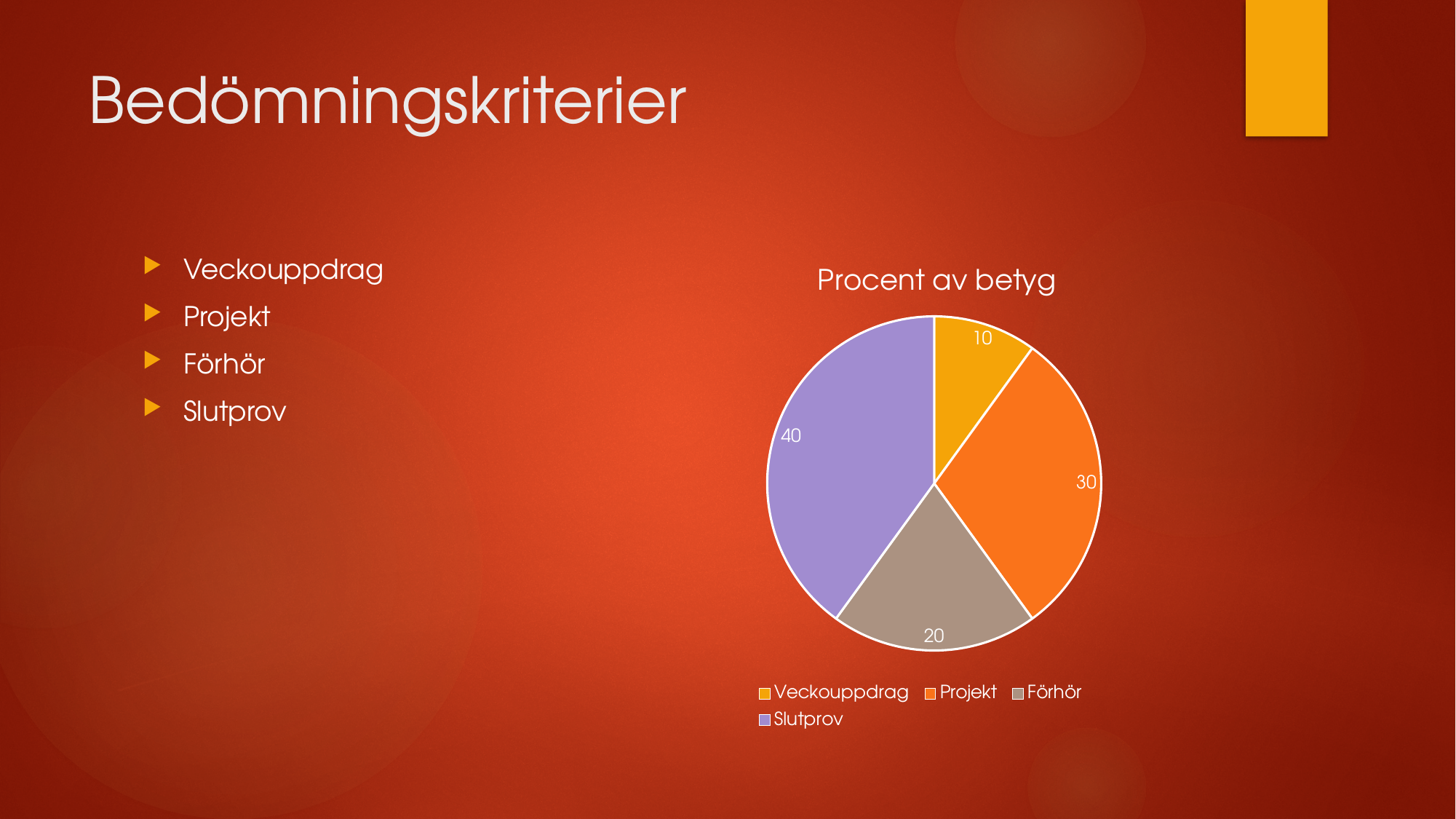

# Bedömningskriterier

### Chart:

| Category | Procent av betyg |
|---|---|
| Veckouppdrag | 10.0 |
| Projekt | 30.0 |
| Förhör | 20.0 |
| Slutprov | 40.0 |
Veckouppdrag
Projekt
Förhör
Slutprov